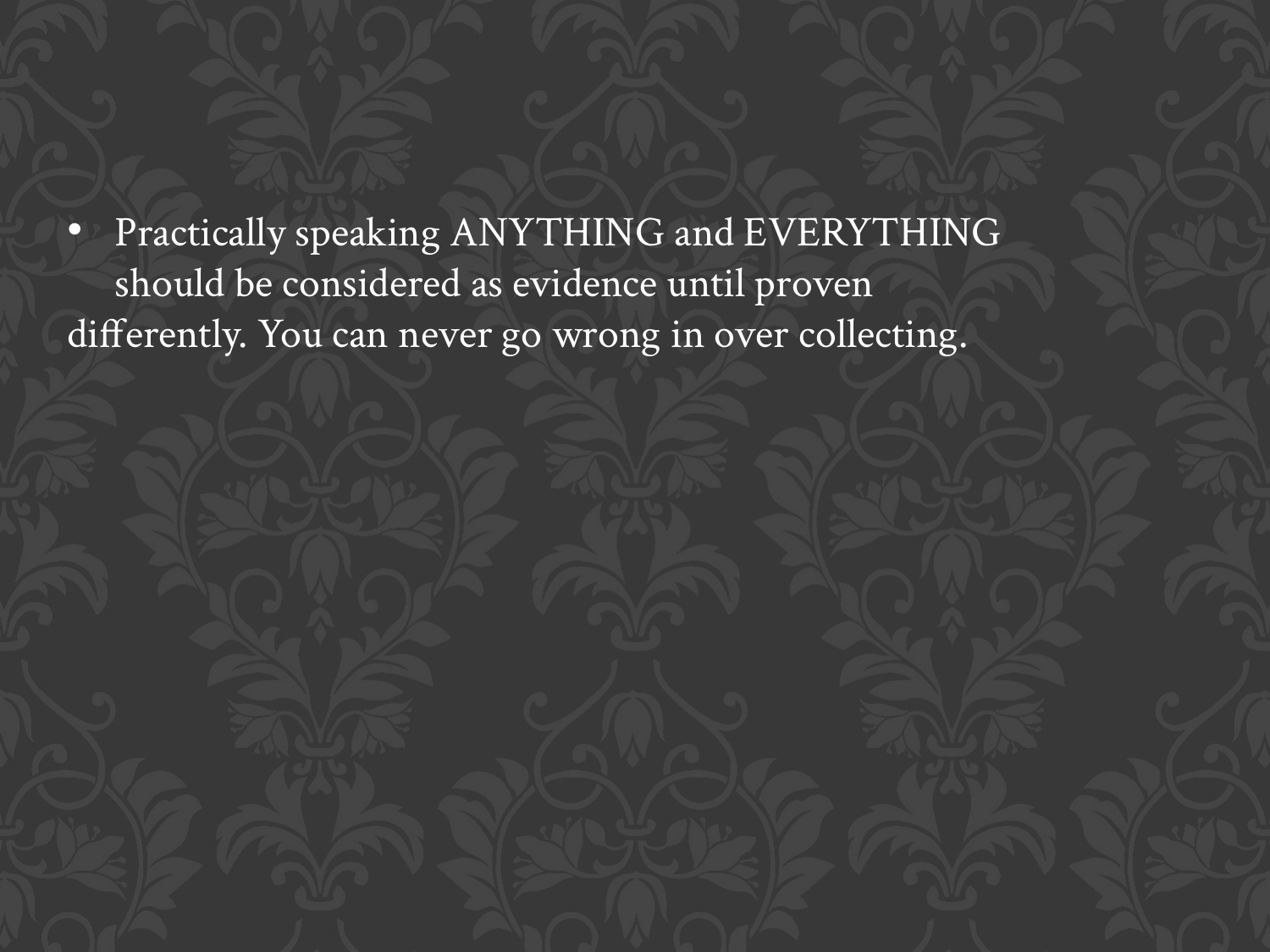

Practically speaking ANYTHING and EVERYTHING should be considered as evidence until proven
differently. You can never go wrong in over collecting.